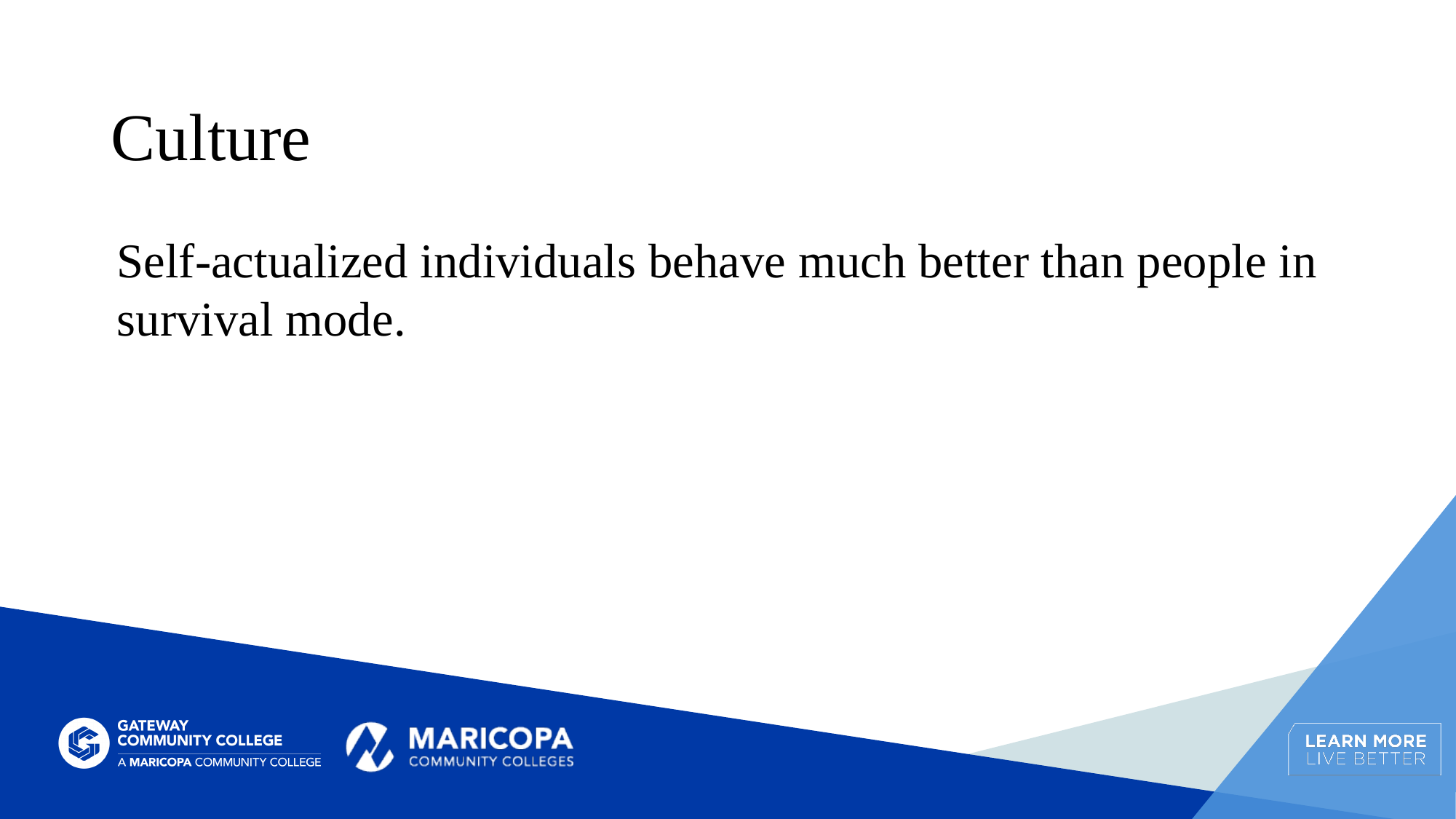

# Culture
Self-actualized individuals behave much better than people in survival mode.